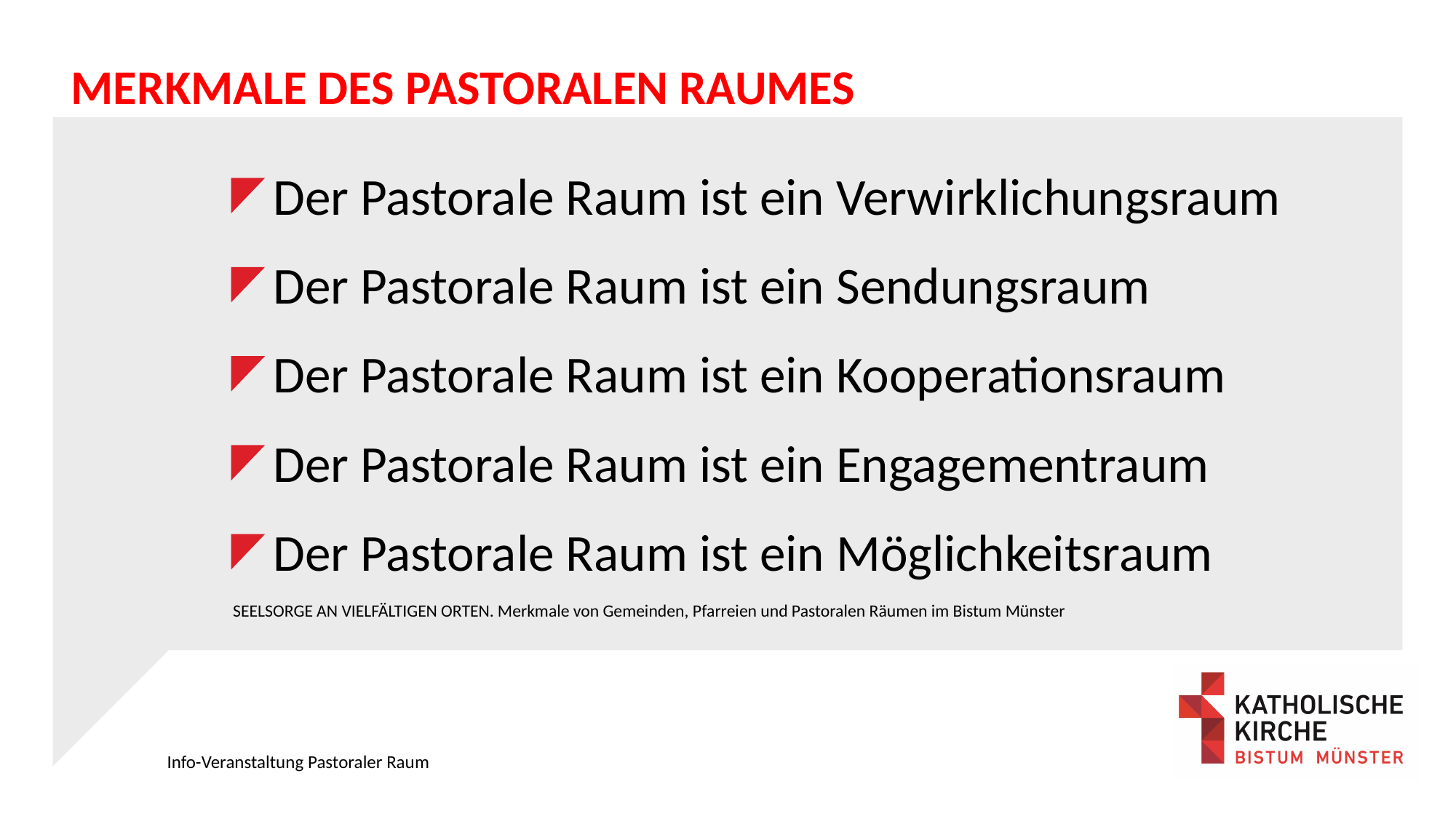

Merkmale des Pastoralen Raumes
Der Pastorale Raum ist ein Verwirklichungsraum
Der Pastorale Raum ist ein Sendungsraum
Der Pastorale Raum ist ein Kooperationsraum
Der Pastorale Raum ist ein Engagementraum
Der Pastorale Raum ist ein Möglichkeitsraum
   SEELSORGE AN VIELFÄLTIGEN ORTEN. Merkmale von Gemeinden, Pfarreien und Pastoralen Räumen im Bistum Münster